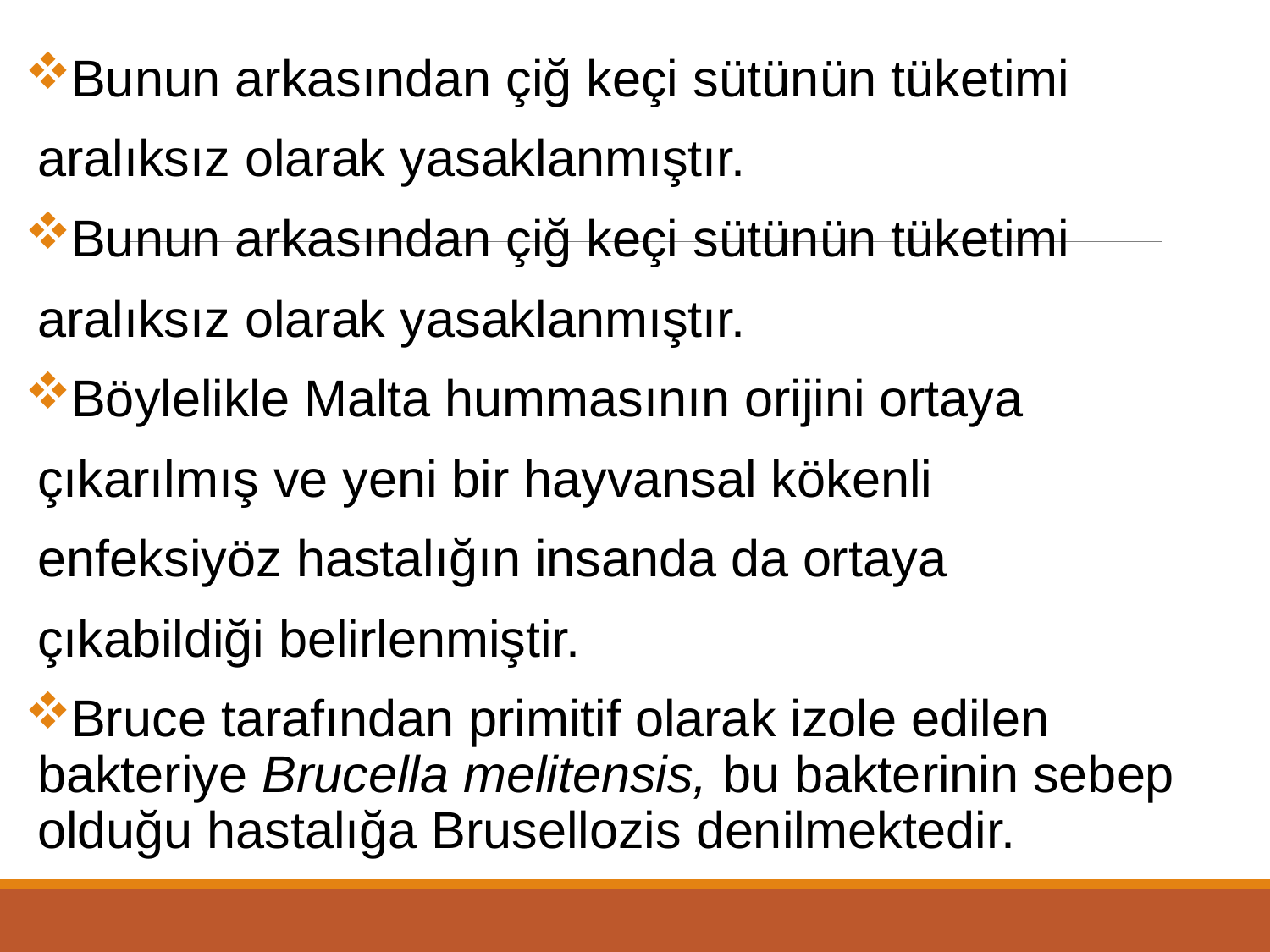

Bunun arkasından çiğ keçi sütünün tüketimi
aralıksız olarak yasaklanmıştır.
Bunun arkasından çiğ keçi sütünün tüketimi
aralıksız olarak yasaklanmıştır.
Böylelikle Malta hummasının orijini ortaya
çıkarılmış ve yeni bir hayvansal kökenli
enfeksiyöz hastalığın insanda da ortaya
çıkabildiği belirlenmiştir.
Bruce tarafından primitif olarak izole edilen bakteriye Brucella melitensis, bu bakterinin sebep olduğu hastalığa Brusellozis denilmektedir.